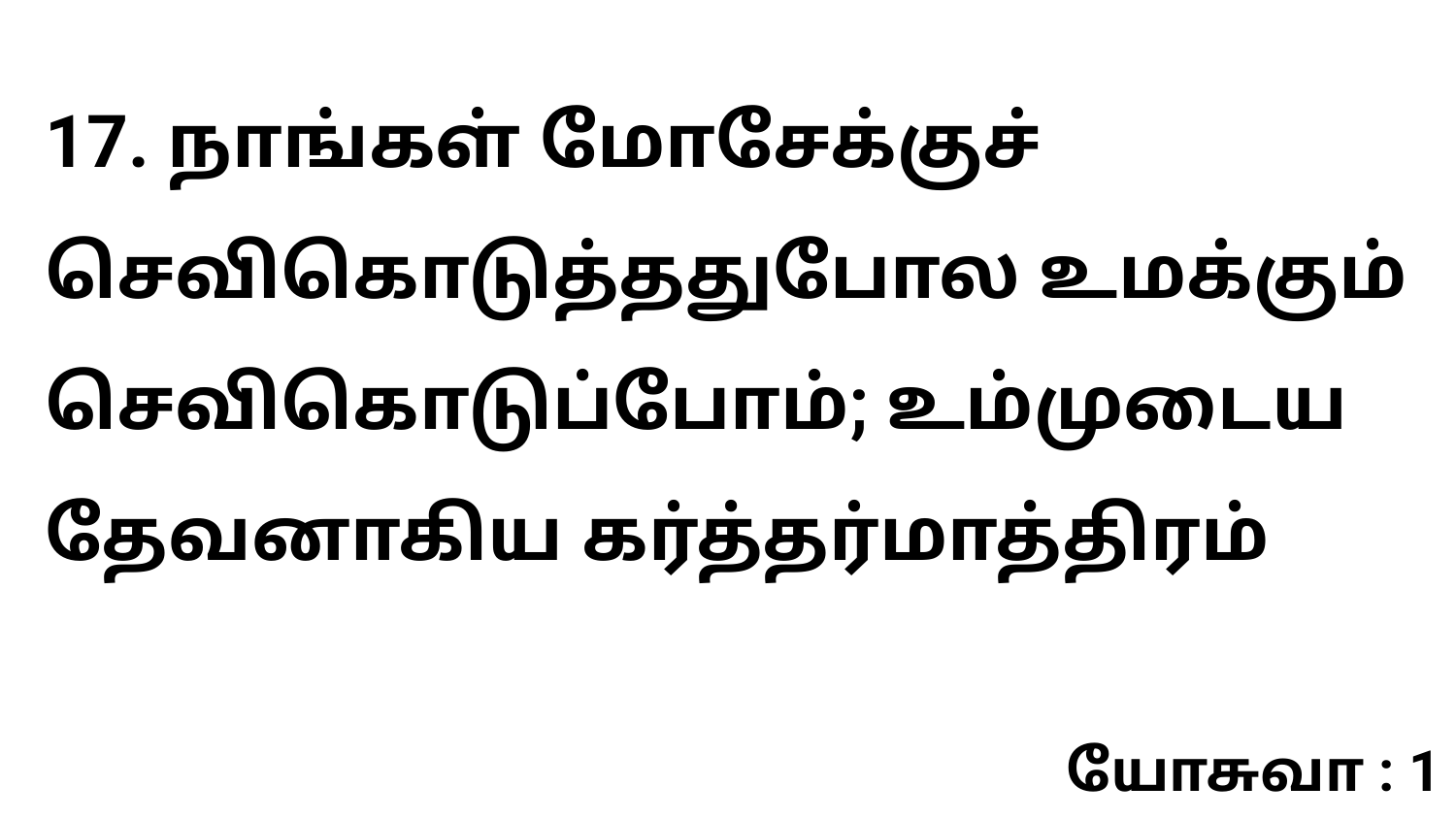

17. நாங்கள் மோசேக்குச் செவிகொடுத்ததுபோல உமக்கும் செவிகொடுப்போம்; உம்முடைய தேவனாகிய கர்த்தர்மாத்திரம்
யோசுவா : 1